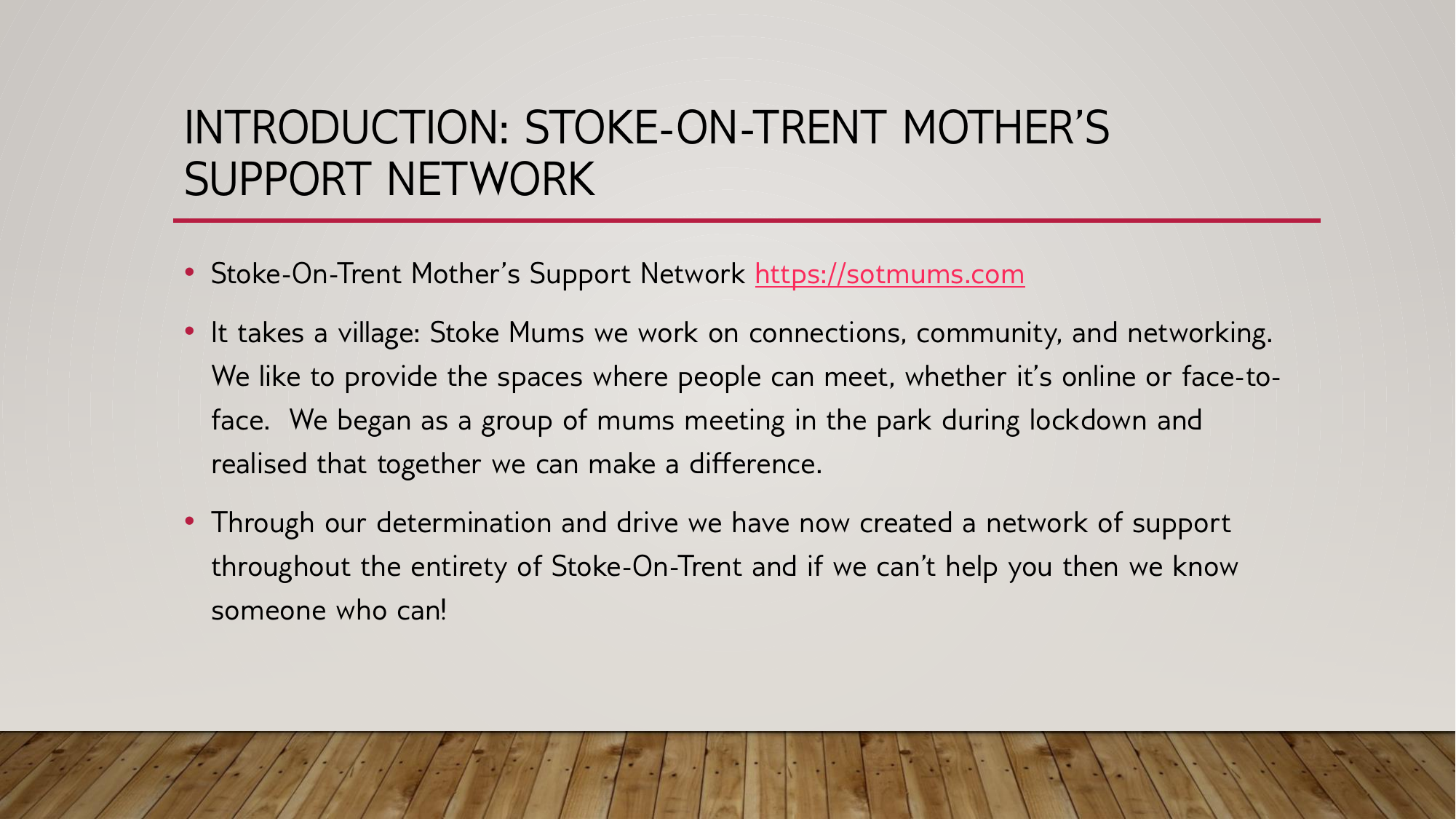

# IntroDuction: Stoke-On-Trent Mother’s Support Network
Stoke-On-Trent Mother’s Support Network https://sotmums.com
It takes a village: Stoke Mums we work on connections, community, and networking.  We like to provide the spaces where people can meet, whether it’s online or face-to-face.  We began as a group of mums meeting in the park during lockdown and realised that together we can make a difference.
Through our determination and drive we have now created a network of support throughout the entirety of Stoke-On-Trent and if we can’t help you then we know someone who can!